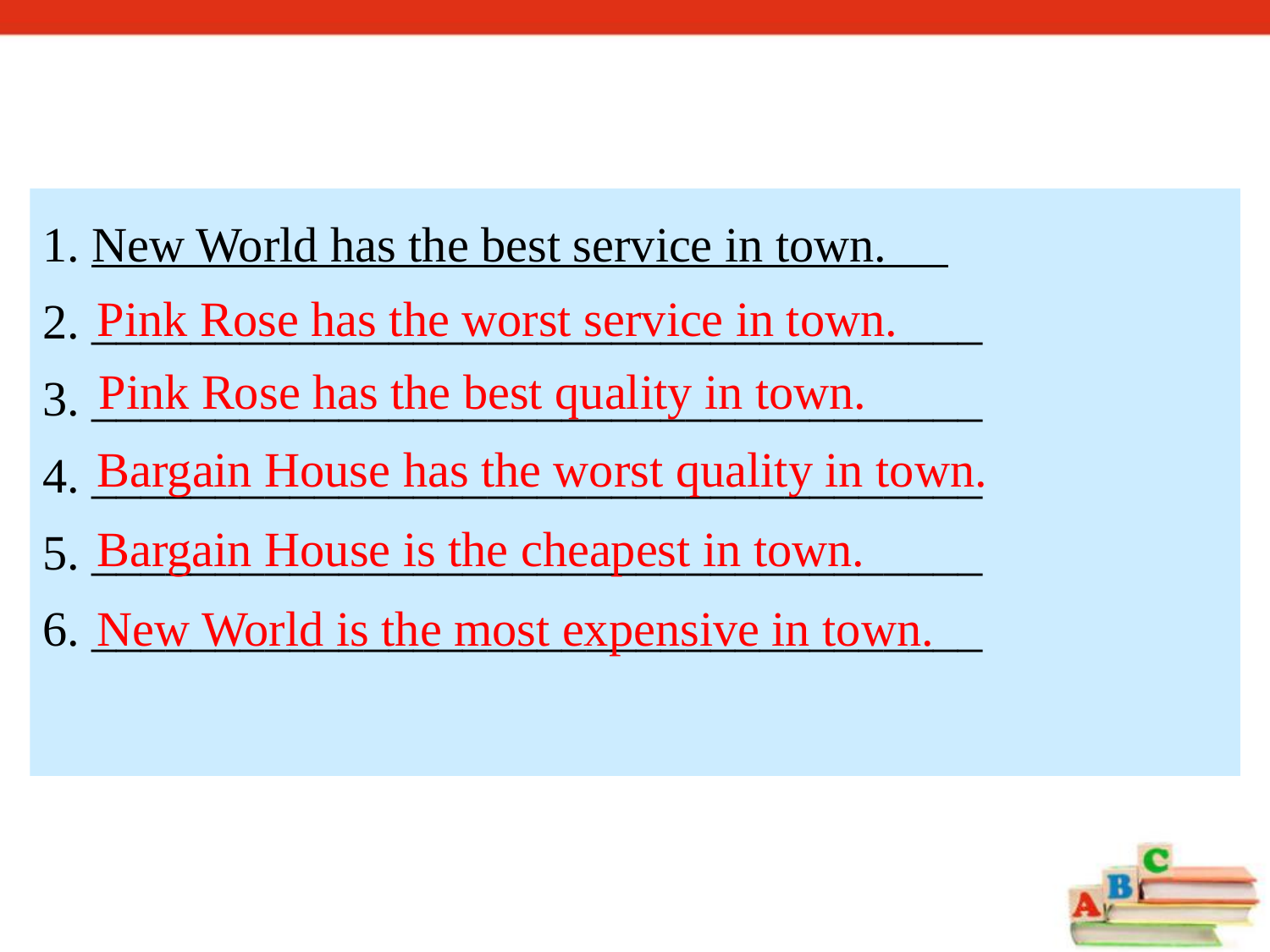

1. New World has the best service in town.
2. ____________________________________
3. ____________________________________
4. ____________________________________
5. ____________________________________
6. ____________________________________
Pink Rose has the worst service in town.
Pink Rose has the best quality in town.
Bargain House has the worst quality in town.
Bargain House is the cheapest in town.
New World is the most expensive in town.